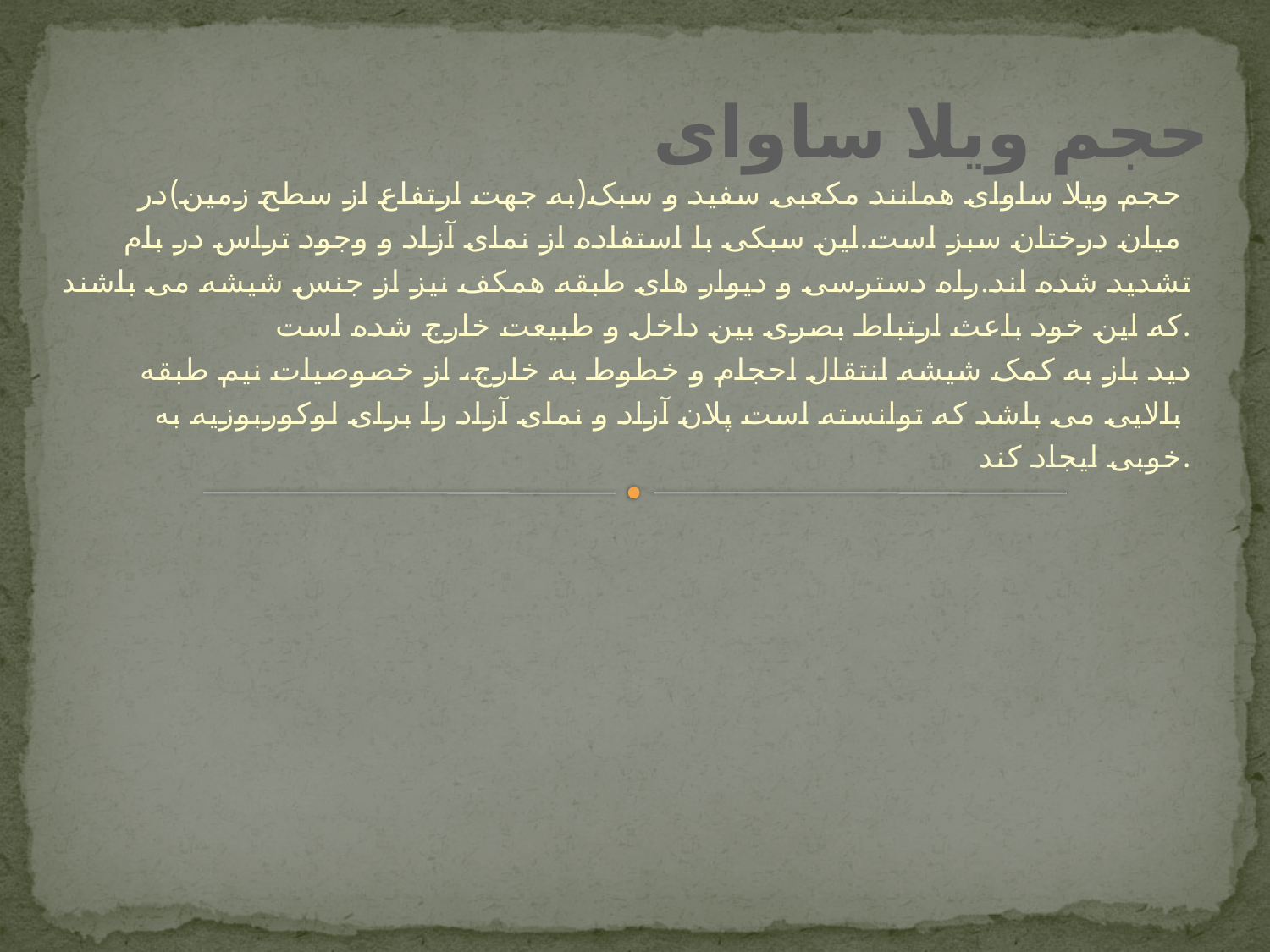

# حجم ویلا ساوای
حجم ویلا ساوای همانند مکعبی سفید و سبک(به جهت ارتفاع از سطح زمین)در
میان درختان سبز است.این سبکی با استفاده از نمای آزاد و وجود تراس در بام
تشدید شده اند.راه دسترسی و دیوار های طبقه همکف نیز از جنس شیشه می باشند
که این خود باعث ارتباط بصری بین داخل و طبیعت خارج شده است.
دید باز به کمک شیشه انتقال احجام و خطوط به خارج، از خصوصیات نیم طبقه
بالایی می باشد که توانسته است پلان آزاد و نمای آزاد را برای لوکوربوزیه به
خوبی ایجاد کند.